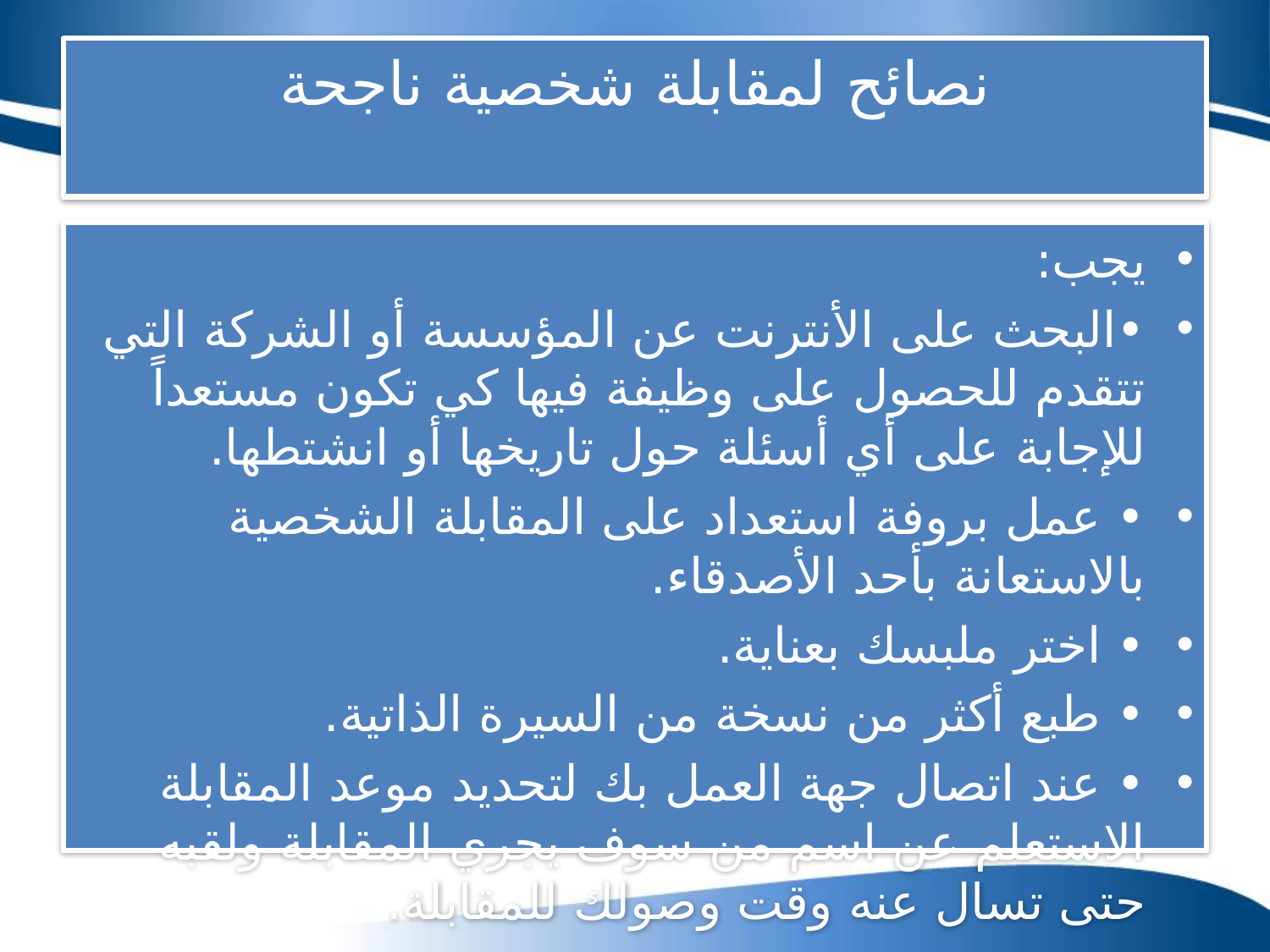

# نصائح لمقابلة شخصية ناجحة
يجب:
•البحث على الأنترنت عن المؤسسة أو الشركة التي تتقدم للحصول على وظيفة فيها كي تكون مستعداً للإجابة على أي أسئلة حول تاريخها أو انشتطها.
• عمل بروفة استعداد على المقابلة الشخصية بالاستعانة بأحد الأصدقاء.
• اختر ملبسك بعناية.
• طبع أكثر من نسخة من السيرة الذاتية.
• عند اتصال جهة العمل بك لتحديد موعد المقابلة الاستعلم عن اسم من سوف يجري المقابلة ولقبه حتى تسال عنه وقت وصولك للمقابلة.
•